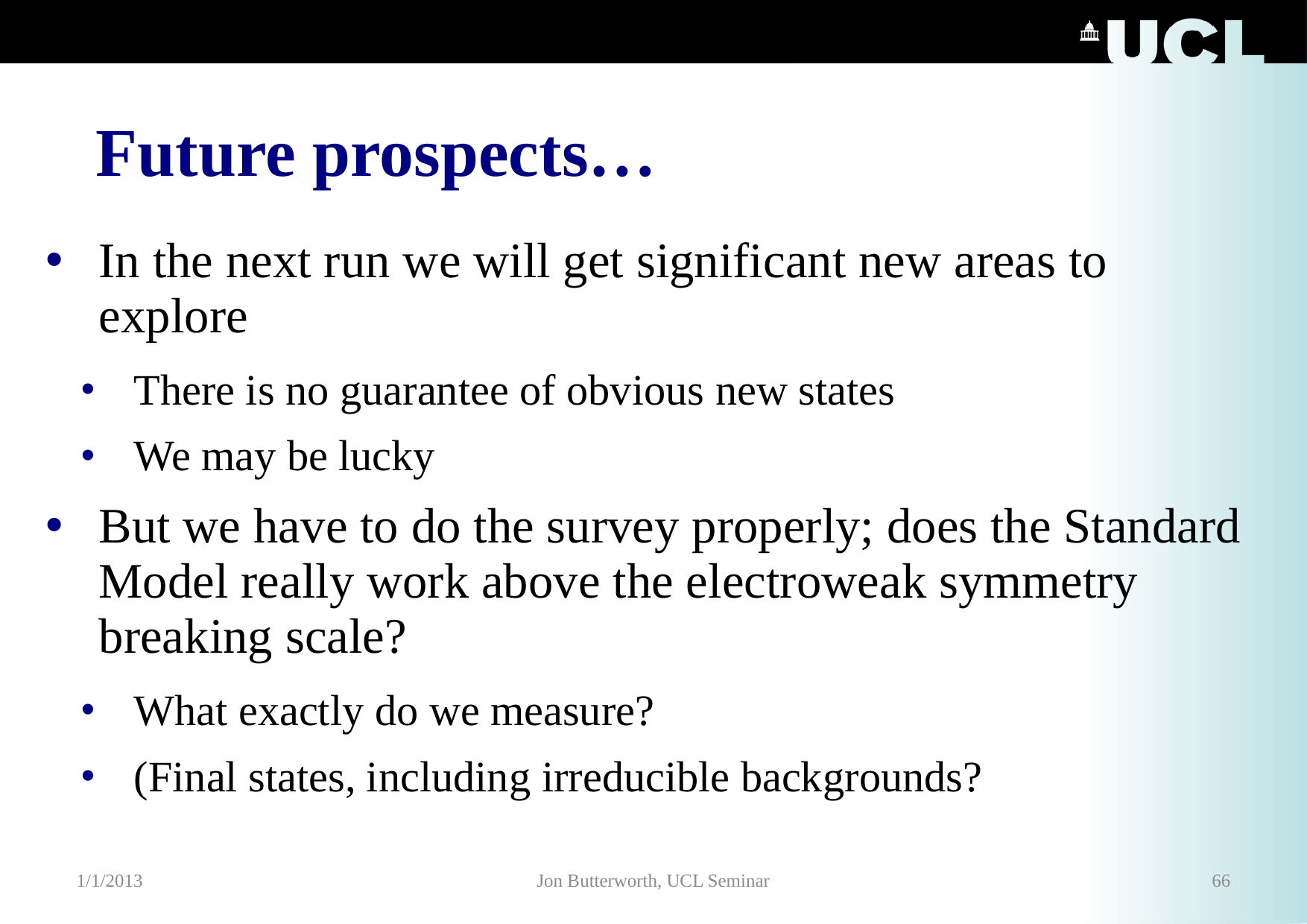

# Future prospects…
In the next run we will get significant new areas to explore
There is no guarantee of obvious new states
We may be lucky
But we have to do the survey properly; does the Standard Model really work above the electroweak symmetry breaking scale?
What exactly do we measure?
(Final states, including irreducible backgrounds?
1/1/2013
Jon Butterworth, UCL Seminar
66